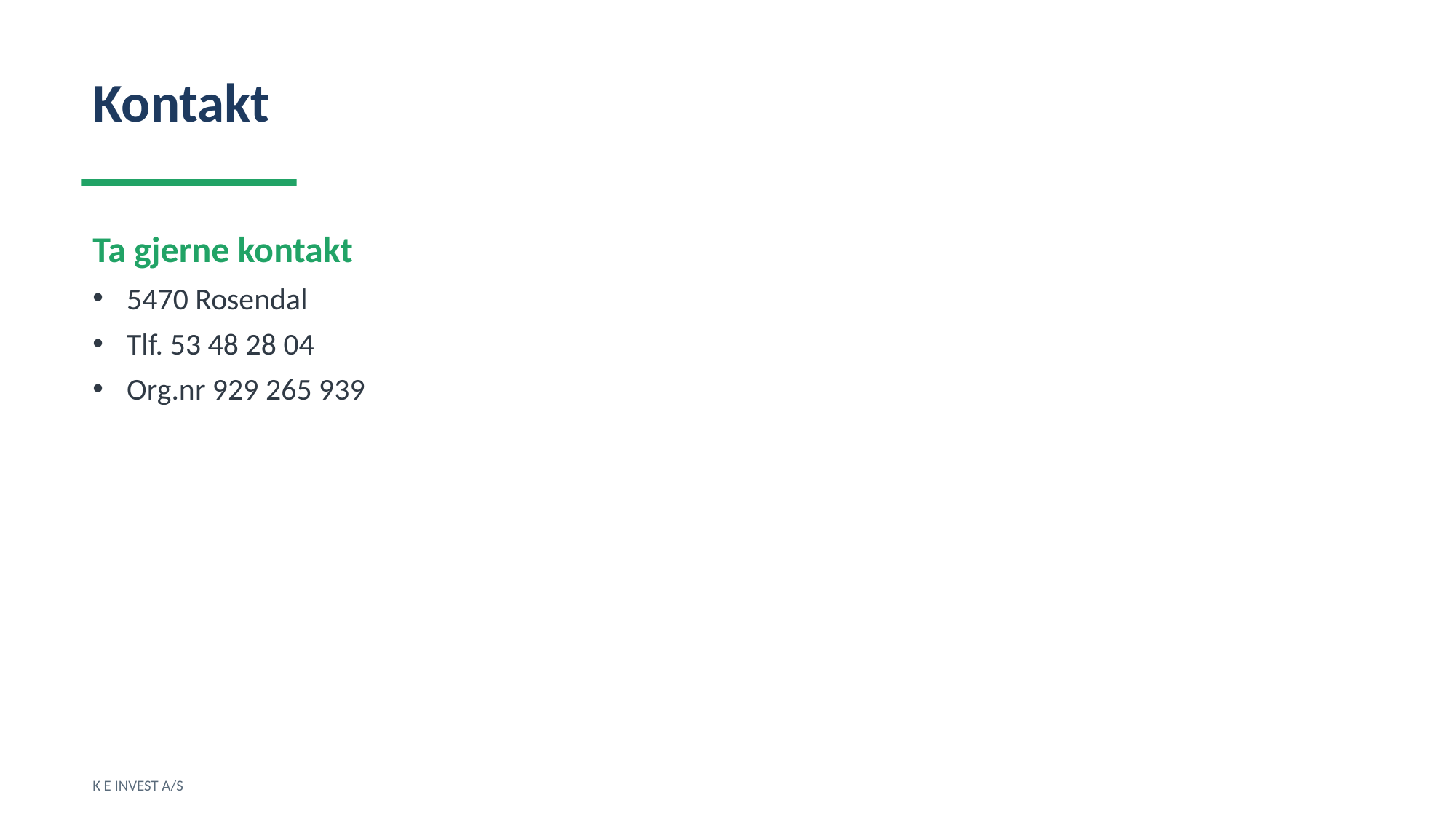

Kontakt

Ta gjerne kontakt
5470 Rosendal
Tlf. 53 48 28 04
Org.nr 929 265 939
K E INVEST A/S